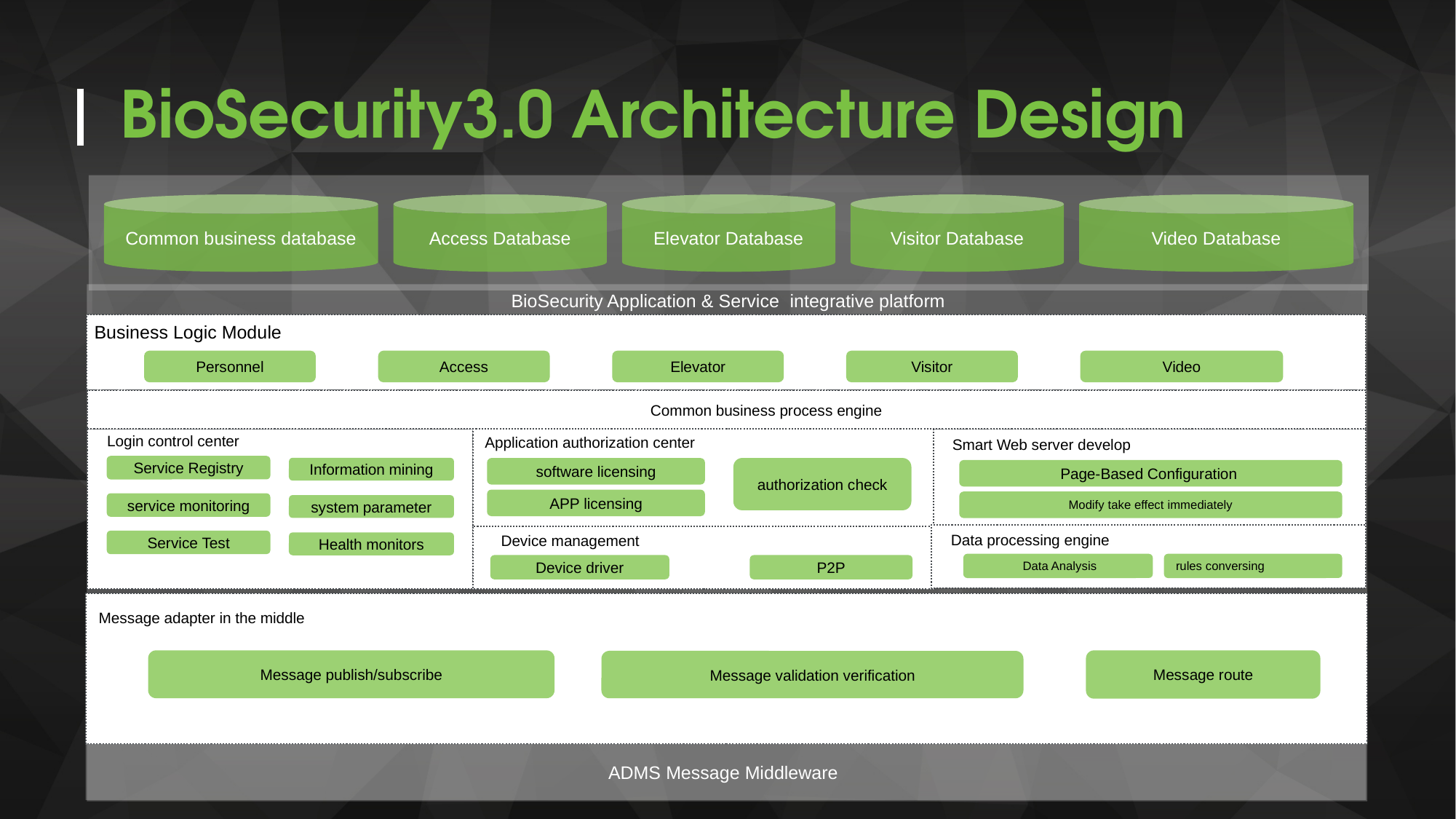

BioSecurity3.0 Architecture Design

Common business database
Access Database
Elevator Database
Visitor Database
Video Database

BioSecurity Application & Service  integrative platform
Business Logic Module

Personnel
Access
Elevator
Visitor
Video

Common business process engine
Login control center

Service Registry
service monitoring
Service Test
Information mining
system parameter
Health monitors
Application authorization center

software licensing
authorization check
APP licensing

Smart Web server develop
Page-Based Configuration
Modify take effect immediately

Data processing engine
 Data Analysis
rules conversing

Device management
Device driver
P2P

Message adapter in the middle
Message publish/subscribe
Message route
Message validation verification
ADMS Message Middleware